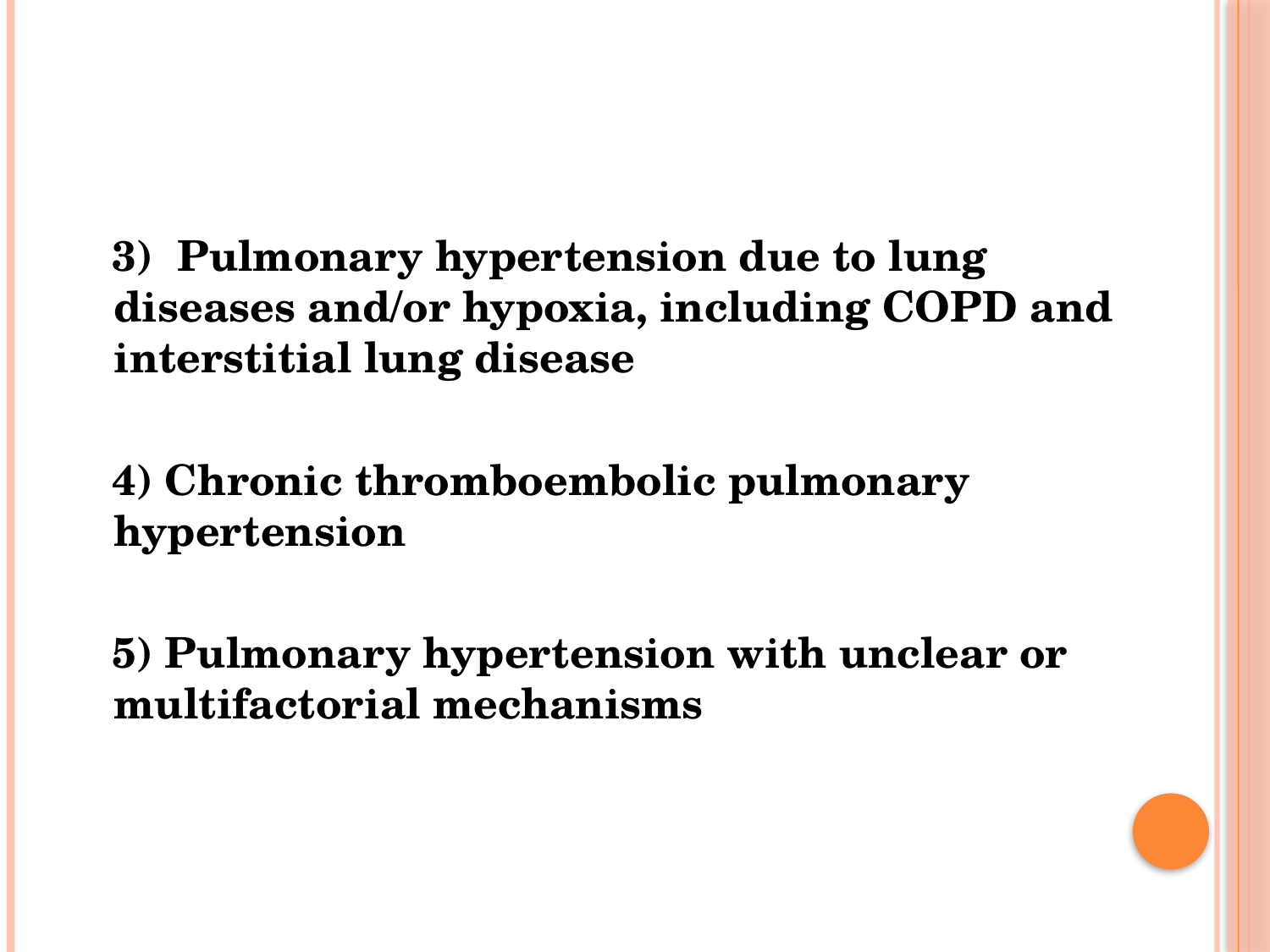

#
   3)  Pulmonary hypertension due to lung diseases and/or hypoxia, including COPD and interstitial lung disease

   4) Chronic thromboembolic pulmonary hypertension

   5) Pulmonary hypertension with unclear or multifactorial mechanisms